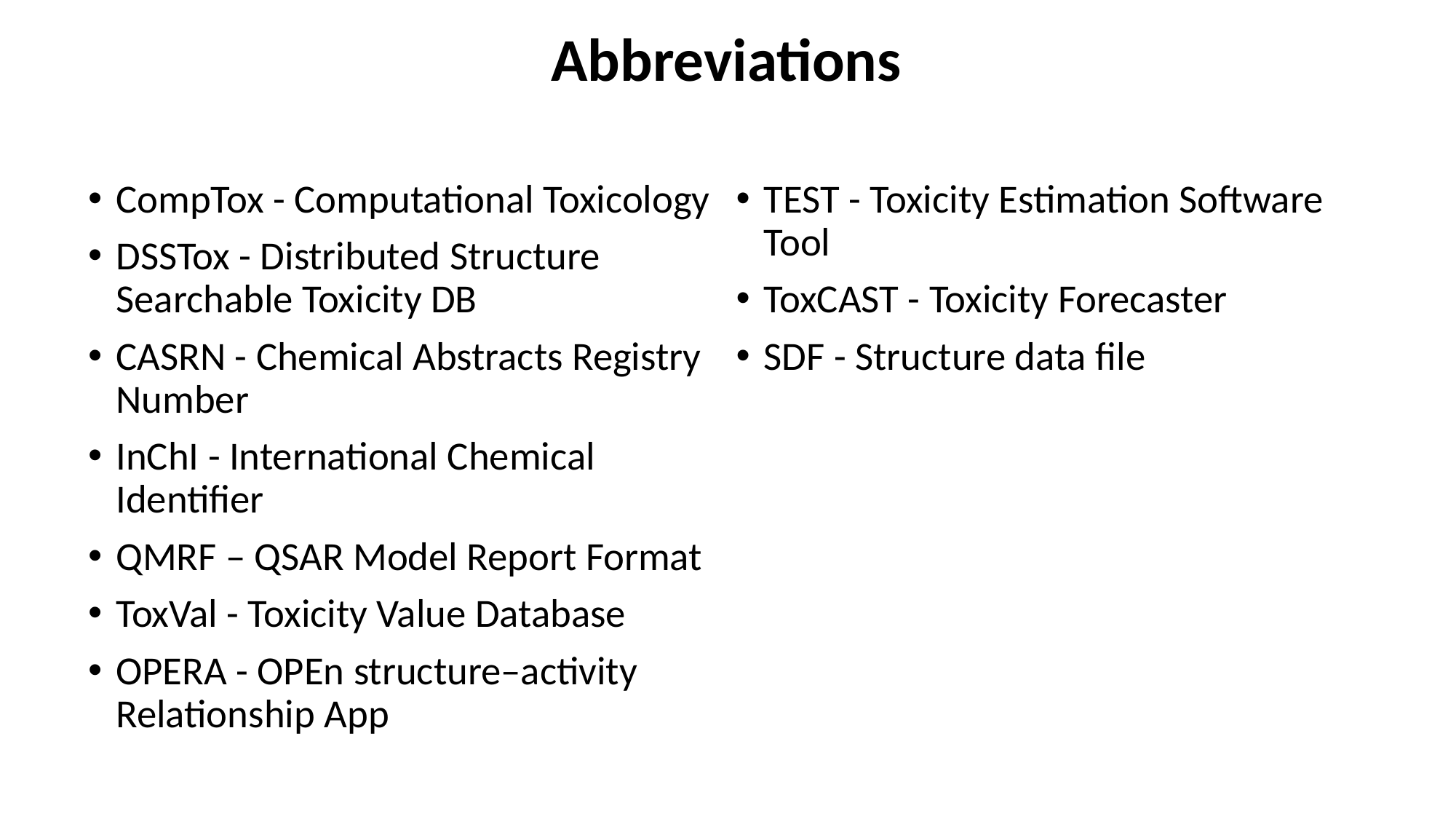

# Abbreviations
CompTox - Computational Toxicology
DSSTox - Distributed Structure Searchable Toxicity DB
CASRN - Chemical Abstracts Registry Number
InChI - International Chemical Identifier
QMRF – QSAR Model Report Format
ToxVal - Toxicity Value Database
OPERA - OPEn structure–activity Relationship App
TEST - Toxicity Estimation Software Tool
ToxCAST - Toxicity Forecaster
SDF - Structure data file